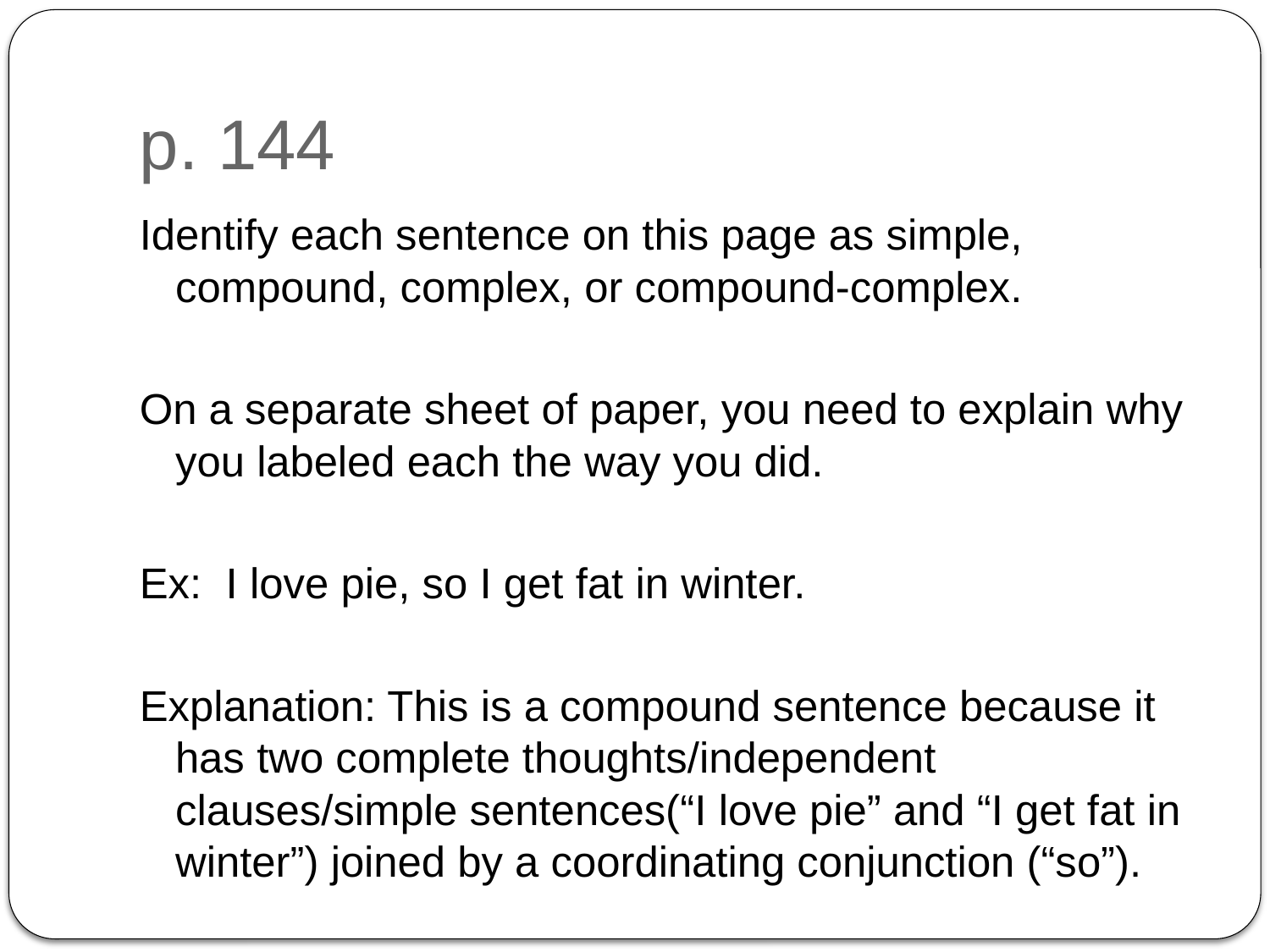

# p. 144
Identify each sentence on this page as simple, compound, complex, or compound-complex.

On a separate sheet of paper, you need to explain why you labeled each the way you did.

Ex:  I love pie, so I get fat in winter.

Explanation: This is a compound sentence because it has two complete thoughts/independent clauses/simple sentences(“I love pie” and “I get fat in winter”) joined by a coordinating conjunction (“so”).